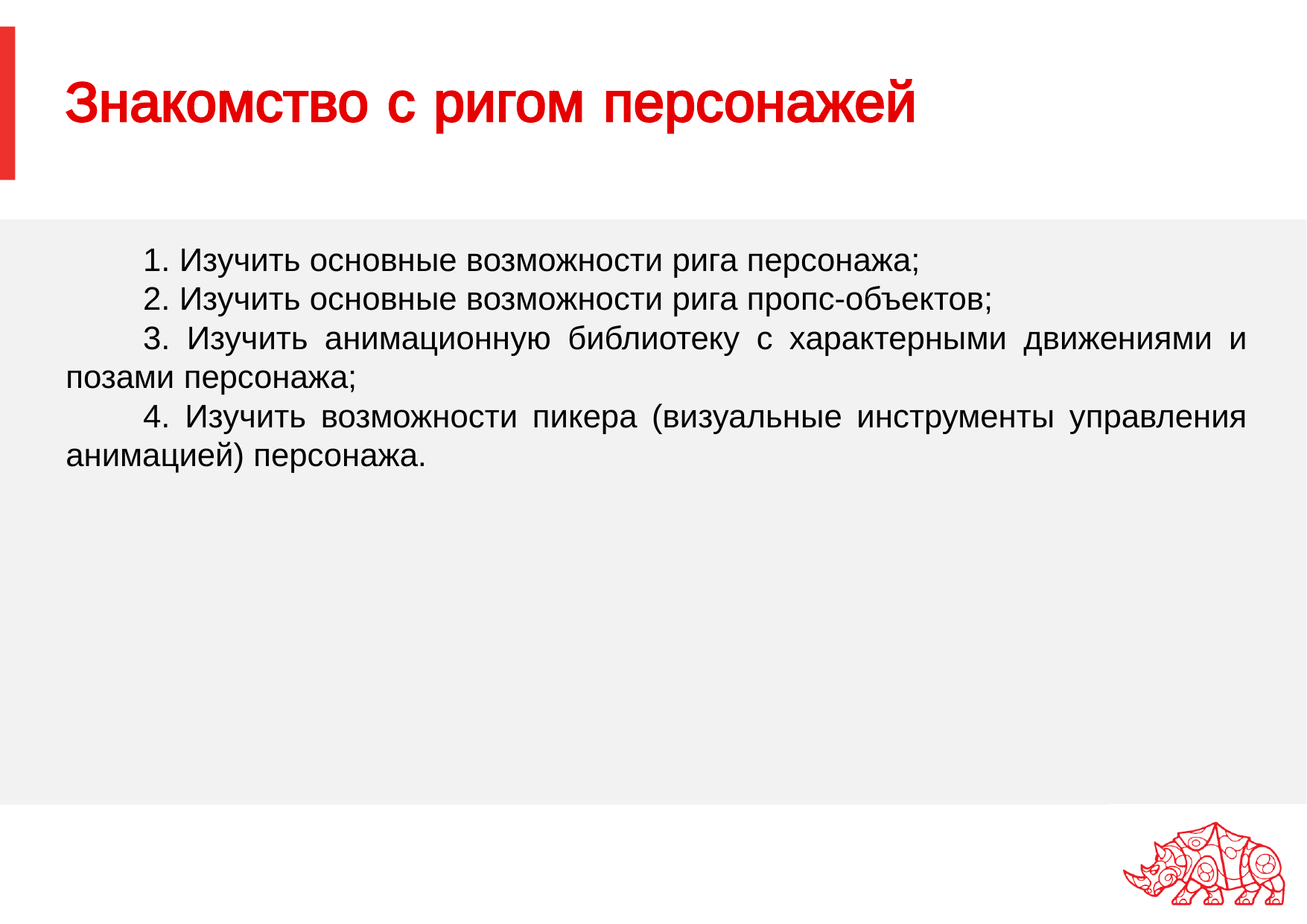

# Знакомство с ригом персонажей
1. Изучить основные возможности рига персонажа;
2. Изучить основные возможности рига пропс-объектов;
3. Изучить анимационную библиотеку с характерными движениями и позами персонажа;
4. Изучить возможности пикера (визуальные инструменты управления анимацией) персонажа.